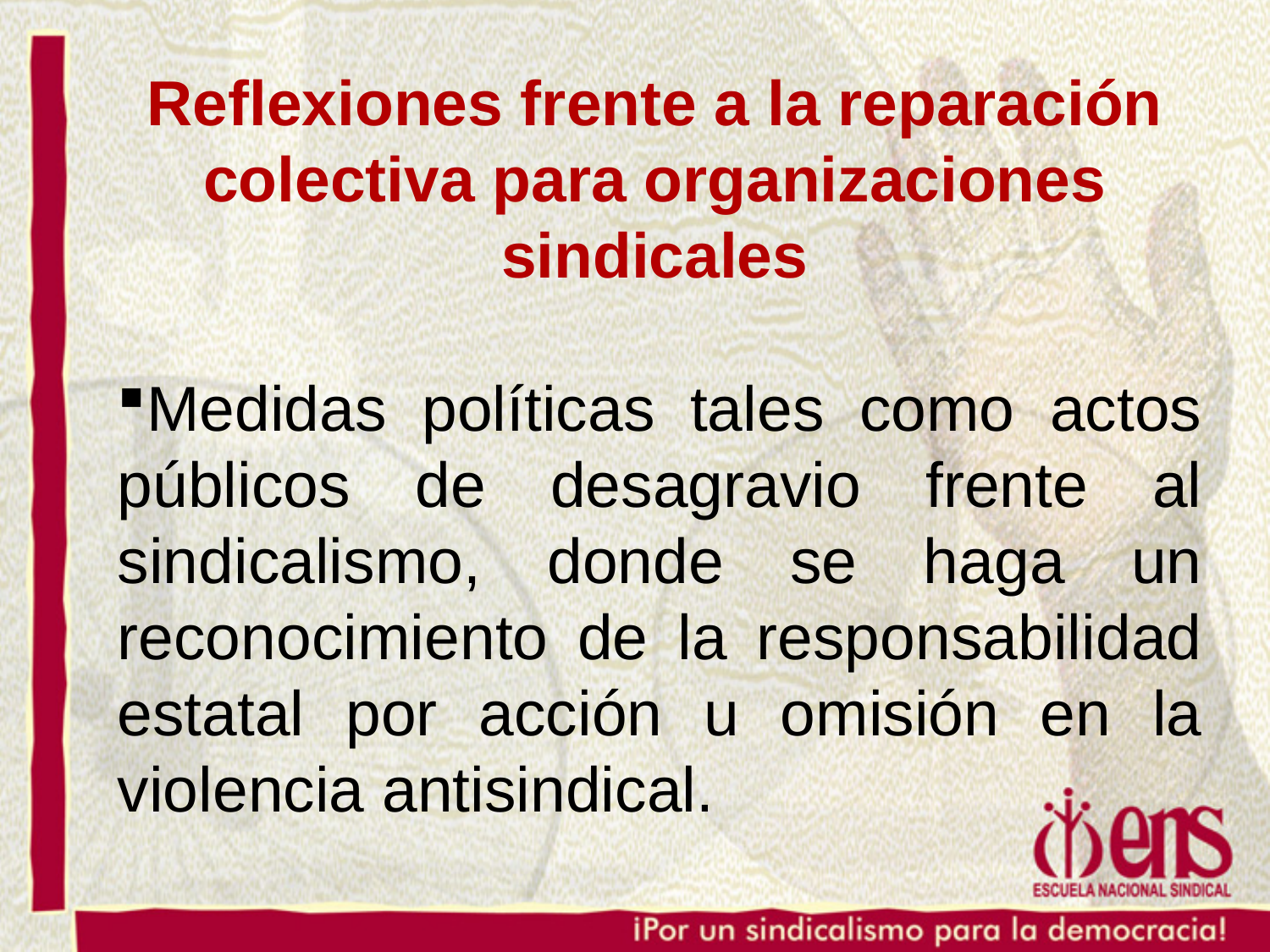

Reflexiones frente a la reparación colectiva para organizaciones sindicales
Medidas políticas tales como actos públicos de desagravio frente al sindicalismo, donde se haga un reconocimiento de la responsabilidad estatal por acción u omisión en la violencia antisindical.